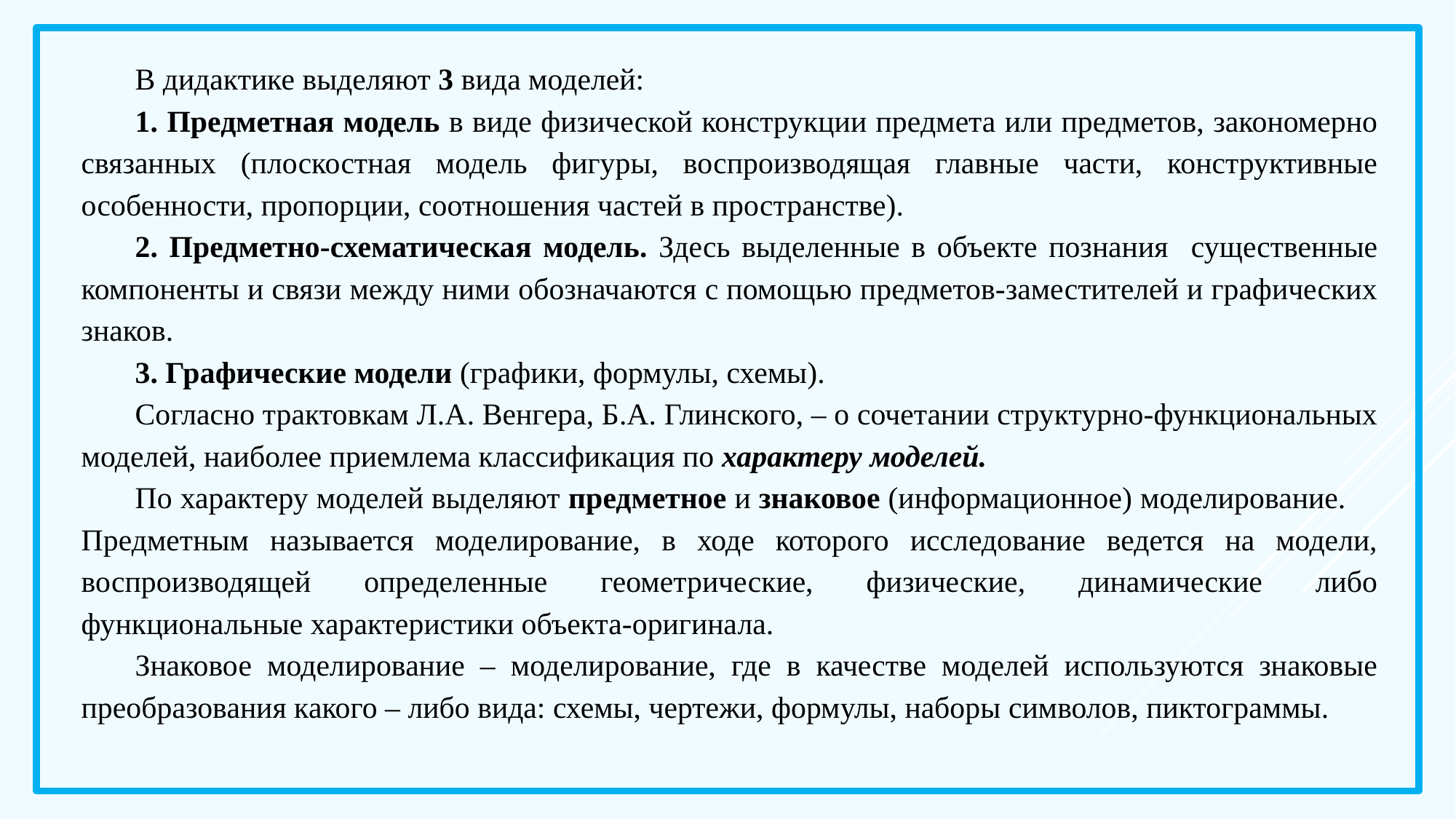

В дидактике выделяют 3 вида моделей:
1. Предметная модель в виде физической конструкции предмета или предметов, закономерно связанных (плоскостная модель фигуры, воспроизводящая главные части, конструктивные особенности, пропорции, соотношения частей в пространстве).
2. Предметно-схематическая модель. Здесь выделенные в объекте познания  существенные компоненты и связи между ними обозначаются с помощью предметов-заместителей и графических знаков.
3. Графические модели (графики, формулы, схемы).
Согласно трактовкам Л.А. Венгера, Б.А. Глинского, – о сочетании структурно-функциональных моделей, наиболее приемлема классификация по характеру моделей.
По характеру моделей выделяют предметное и знаковое (информационное) моделирование.     Предметным называется моделирование, в ходе которого исследование ведется на модели, воспроизводящей определенные геометрические, физические, динамические либо функциональные характеристики объекта-оригинала.
Знаковое моделирование – моделирование, где в качестве моделей используются знаковые преобразования какого – либо вида: схемы, чертежи, формулы, наборы символов, пиктограммы.